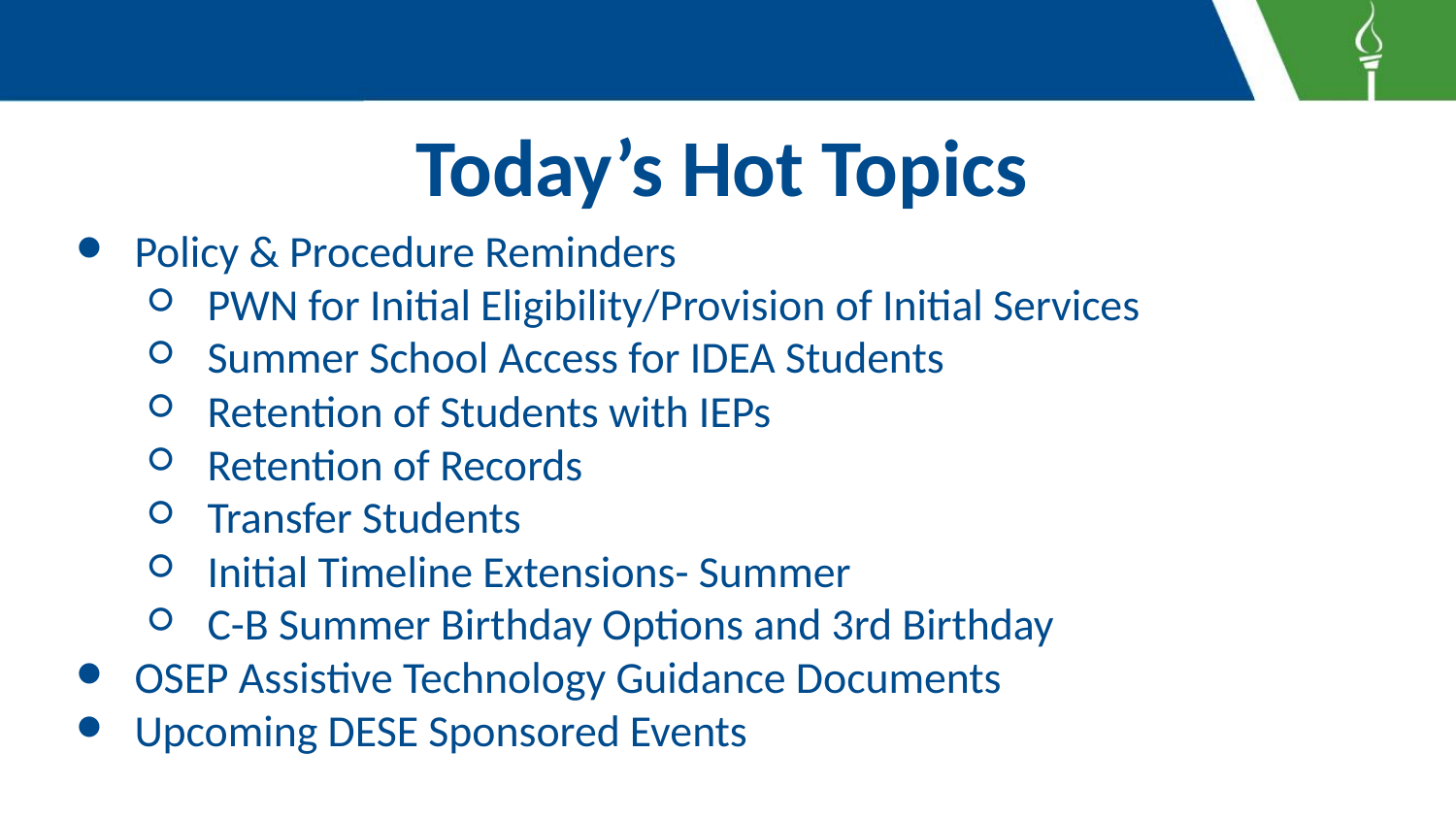

# Today’s Hot Topics
Policy & Procedure Reminders
PWN for Initial Eligibility/Provision of Initial Services
Summer School Access for IDEA Students
Retention of Students with IEPs
Retention of Records
Transfer Students
Initial Timeline Extensions- Summer
C-B Summer Birthday Options and 3rd Birthday
OSEP Assistive Technology Guidance Documents
Upcoming DESE Sponsored Events